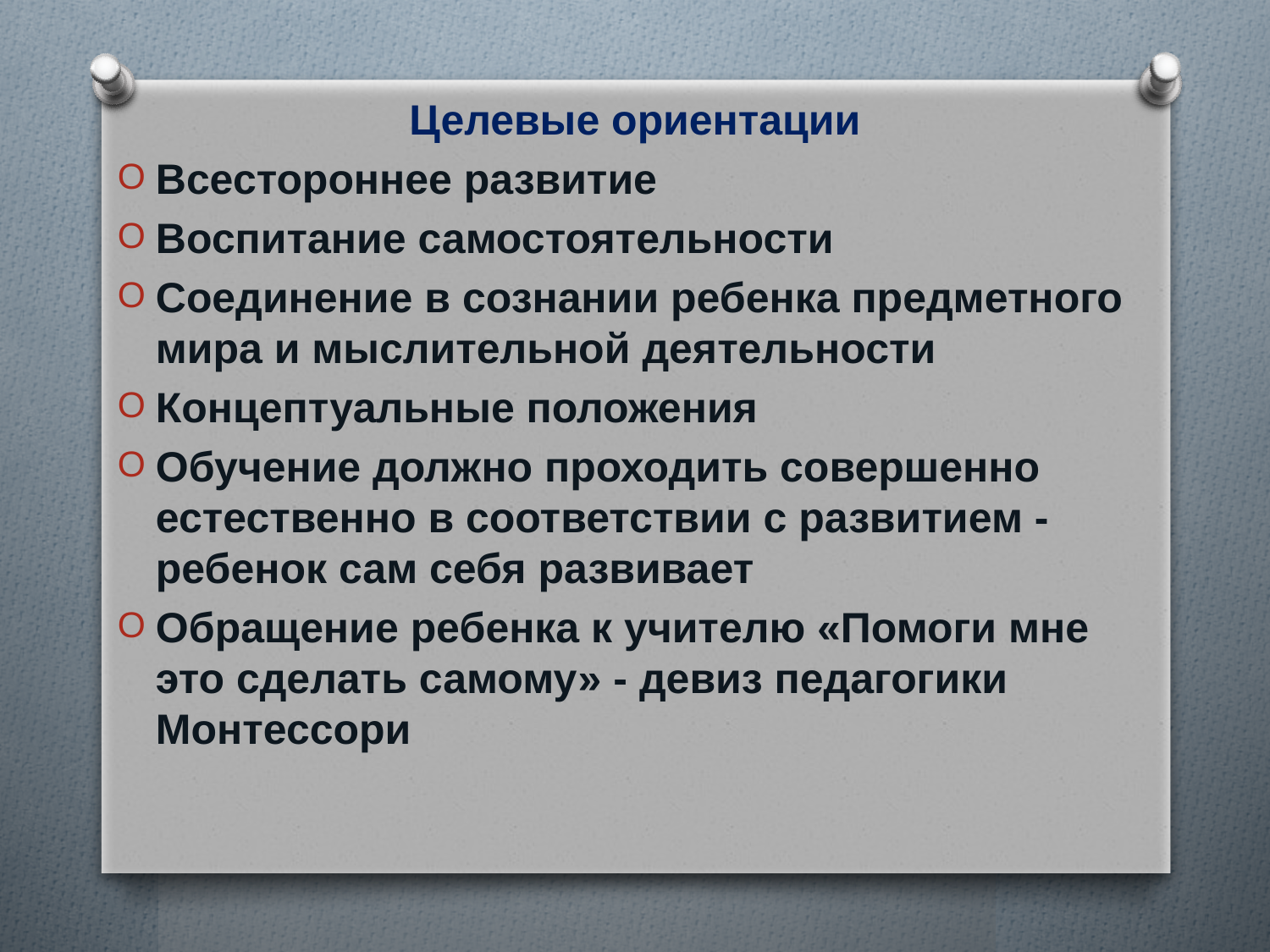

Целевые ориентации
Всестороннее развитие
Воспитание самостоятельности
Соединение в сознании ребенка предметного мира и мыслительной деятельности
Концептуальные положения
Обучение должно проходить совершенно естественно в соответствии с развитием - ребенок сам себя развивает
Обращение ребенка к учителю «Помоги мне это сделать самому» - девиз педагогики Монтессори